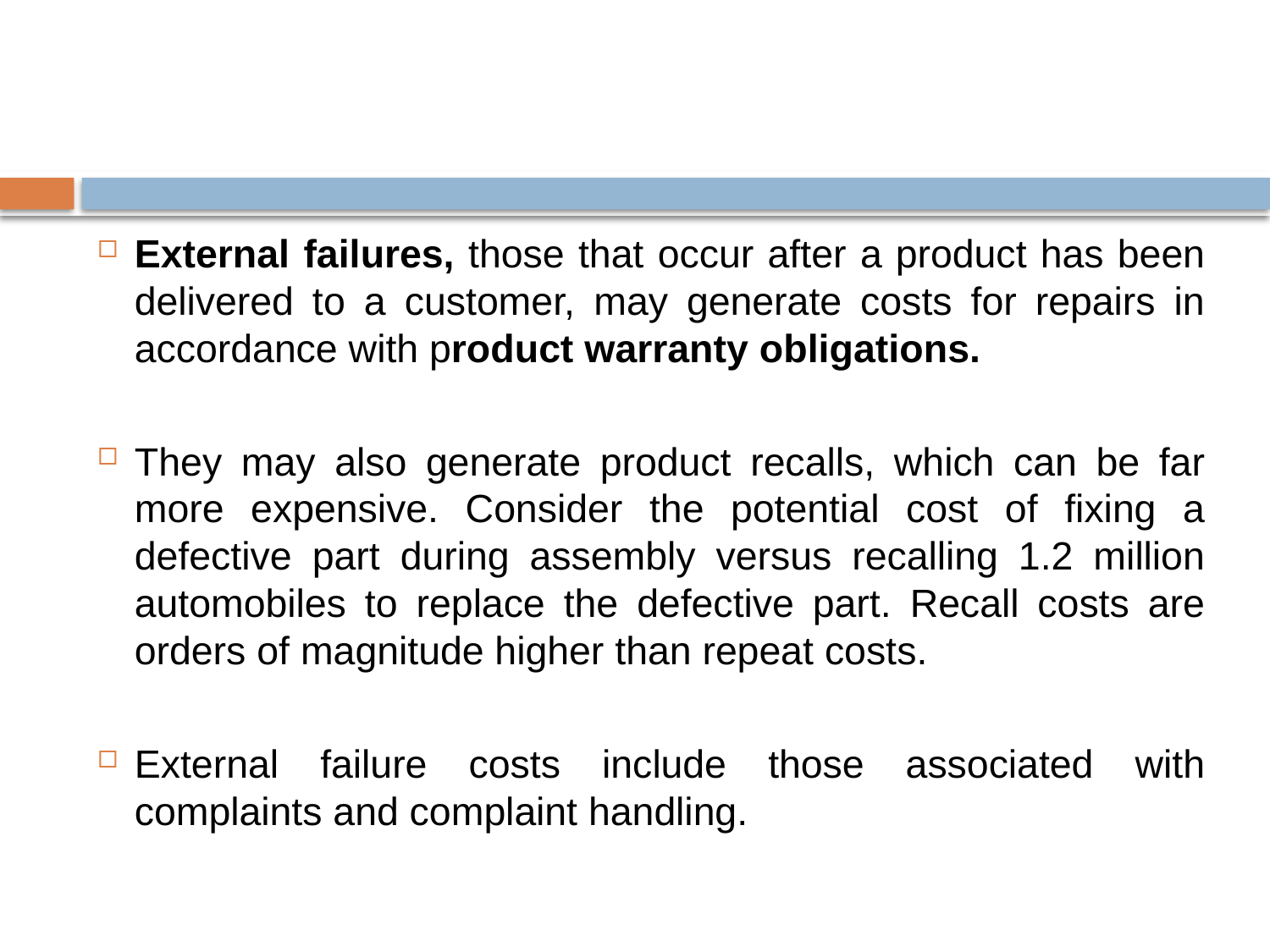

#
External failures, those that occur after a product has been delivered to a customer, may generate costs for repairs in accordance with product warranty obligations.

They may also generate product recalls, which can be far more expensive. Consider the potential cost of fixing a defective part during assembly versus recalling 1.2 million automobiles to replace the defective part. Recall costs are orders of magnitude higher than repeat costs.

External failure costs include those associated with complaints and complaint handling.